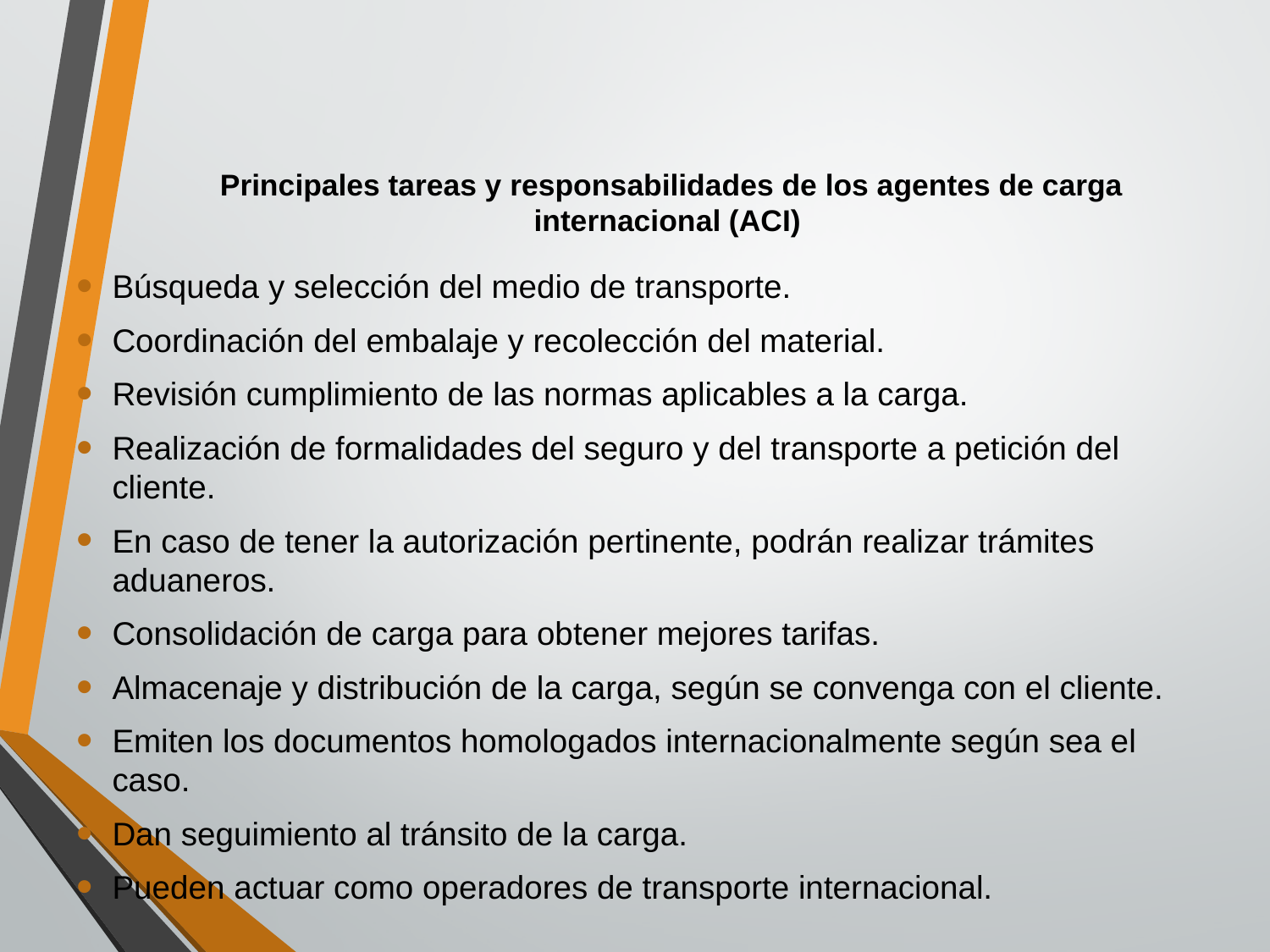

# Principales tareas y responsabilidades de los agentes de carga internacional (ACI)
Búsqueda y selección del medio de transporte.
Coordinación del embalaje y recolección del material.
Revisión cumplimiento de las normas aplicables a la carga.
Realización de formalidades del seguro y del transporte a petición del cliente.
En caso de tener la autorización pertinente, podrán realizar trámites aduaneros.
Consolidación de carga para obtener mejores tarifas.
Almacenaje y distribución de la carga, según se convenga con el cliente.
Emiten los documentos homologados internacionalmente según sea el caso.
Dan seguimiento al tránsito de la carga.
Pueden actuar como operadores de transporte internacional.